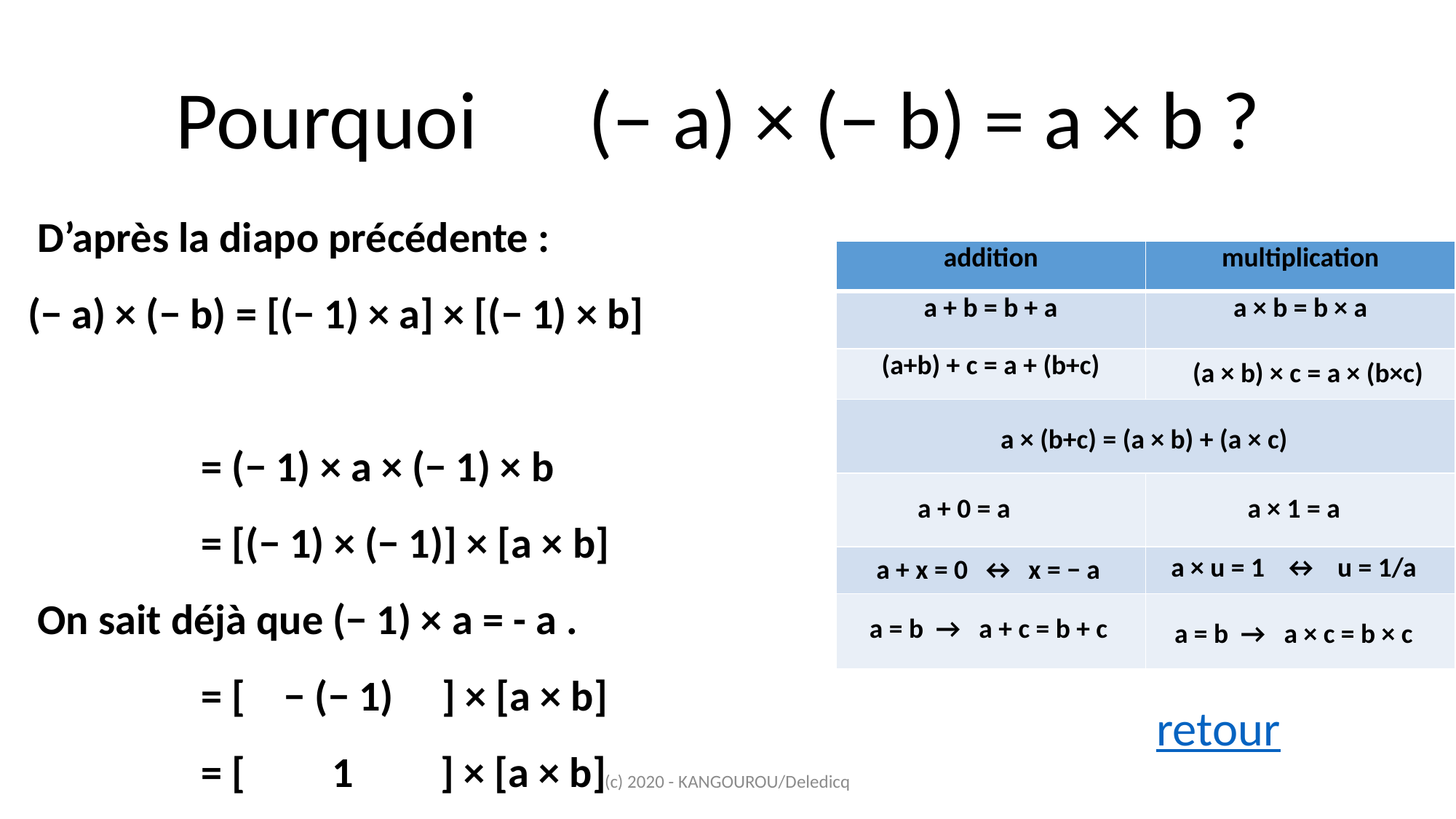

# Pourquoi      (− a) × (− b) = a × b ?
 D’après la diapo précédente :
(− a) × (− b) = [(− 1) × a] × [(− 1) × b]
                  = (− 1) × a × (− 1) × b
                  = [(− 1) × (− 1)] × [a × b]
 On sait déjà que (− 1) × a = - a .
                  = [    − (− 1)     ] × [a × b]
                  = [         1         ] × [a × b]
(− a) × (− b) = [a × b]

                                             retour

| addition | multiplication |
| --- | --- |
| a + b = b + a | a × b = b × a |
| (a+b) + c = a + (b+c) |  |
|  |  |
|  |  |
|  |  |
|  |  |
(a × b) × c = a × (b×c)
                a × (b+c) = (a × b) + (a × c)

a × 1 = a
     a + 0 = a
a × u = 1   ↔   u = 1/a
 a + x = 0  ↔  x = − a
a = b  →   a + c = b + c
a = b  →   a × c = b × c
retour
(c) 2020 - KANGOUROU/Deledicq